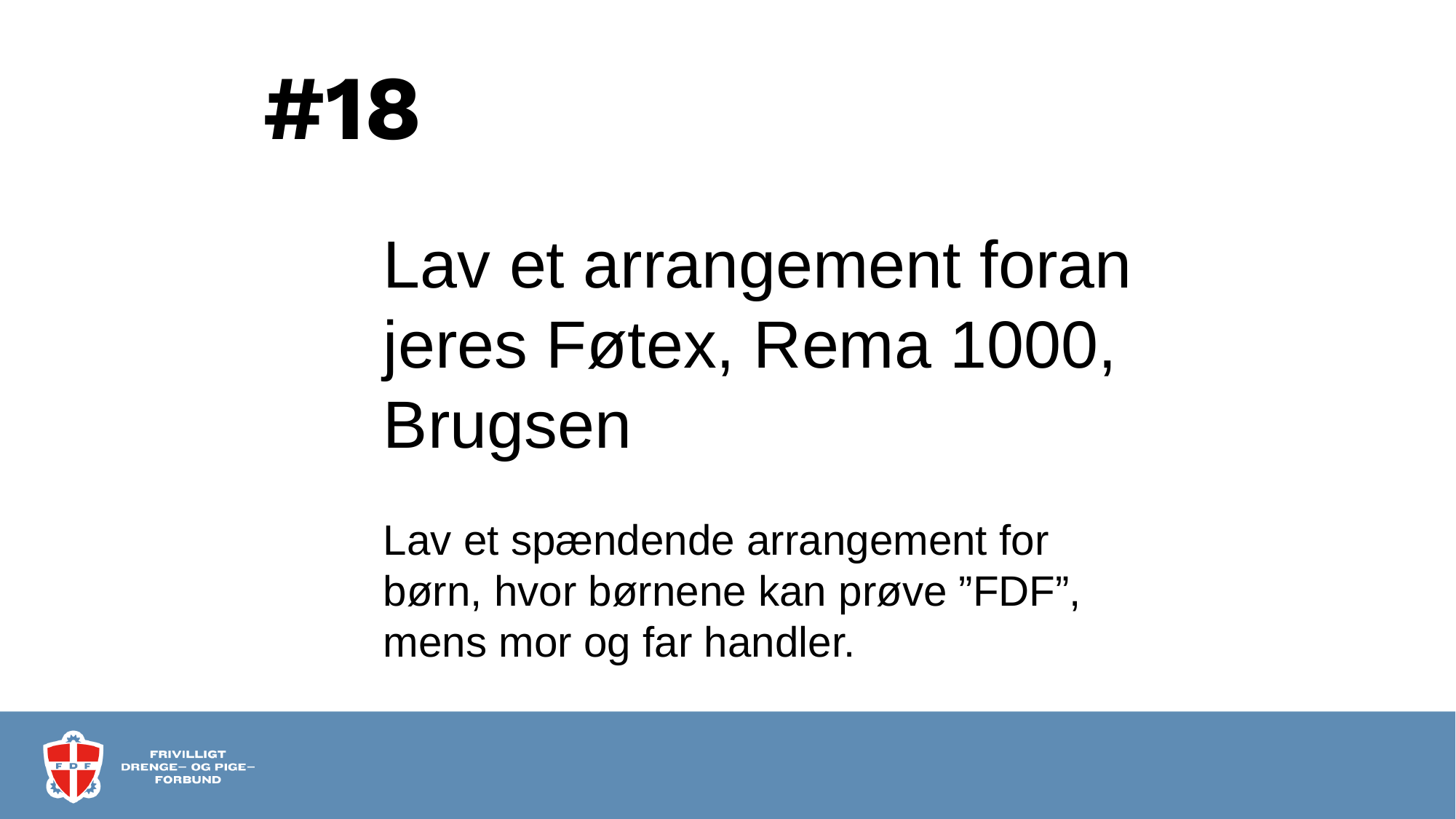

# #18
Lav et arrangement foran jeres Føtex, Rema 1000, Brugsen
Lav et spændende arrangement for børn, hvor børnene kan prøve ”FDF”, mens mor og far handler.